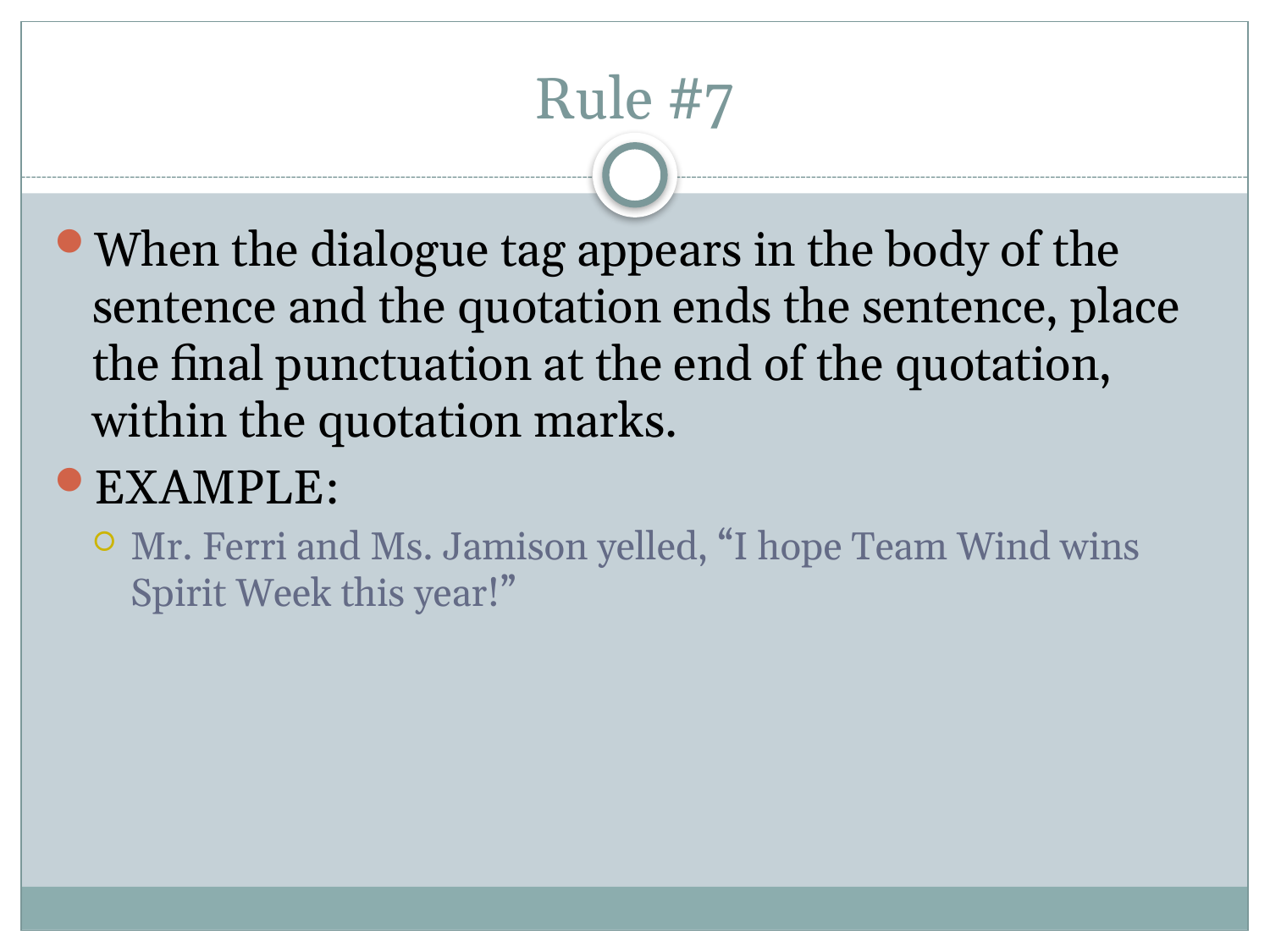

# Rule #7
When the dialogue tag appears in the body of the sentence and the quotation ends the sentence, place the final punctuation at the end of the quotation, within the quotation marks.
EXAMPLE:
Mr. Ferri and Ms. Jamison yelled, “I hope Team Wind wins Spirit Week this year!”